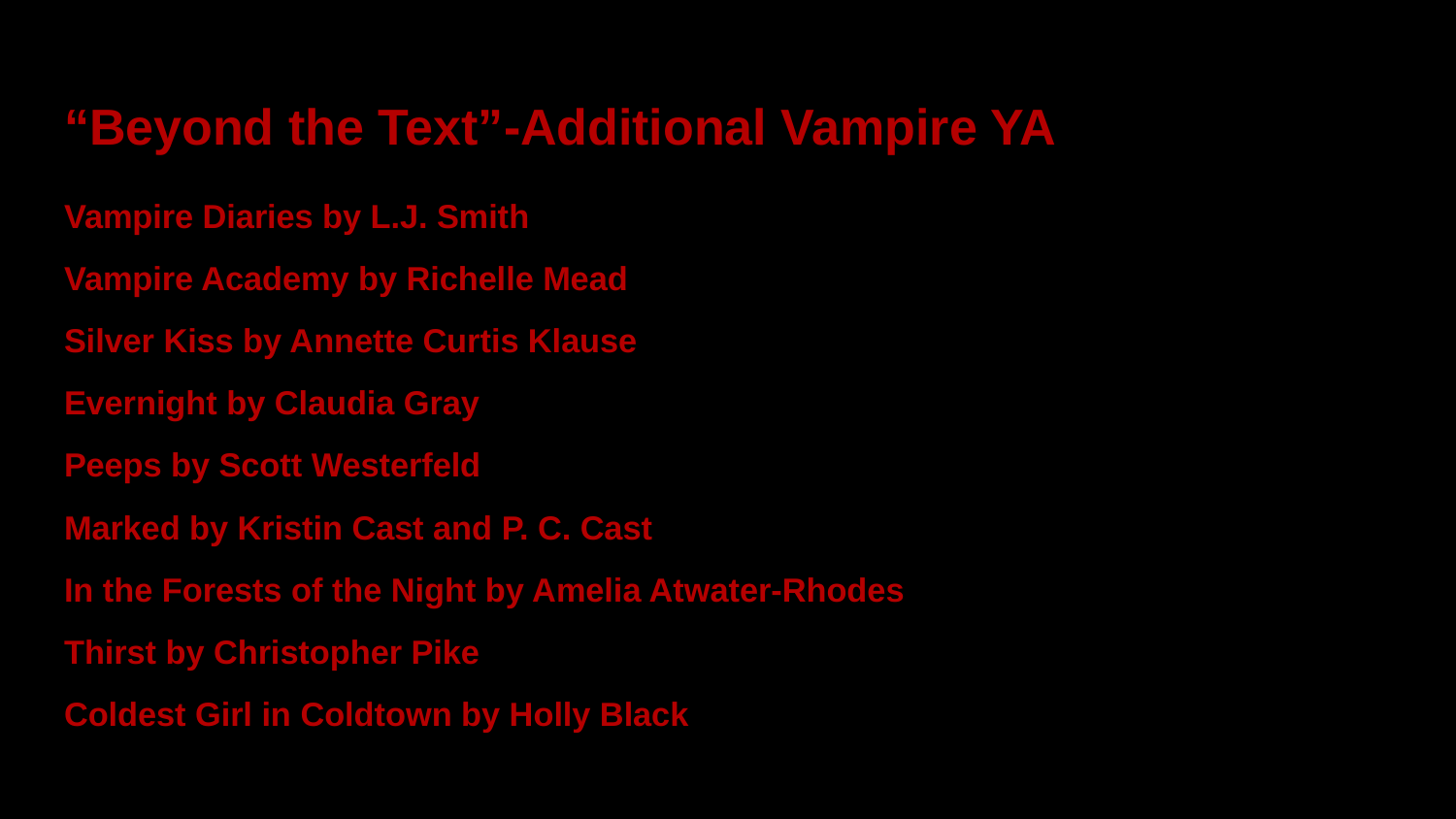

# “Beyond the Text”-Additional Vampire YA

Vampire Diaries by L.J. Smith
Vampire Academy by Richelle Mead
Silver Kiss by Annette Curtis Klause
Evernight by Claudia Gray
Peeps by Scott Westerfeld
Marked by Kristin Cast and P. C. Cast
In the Forests of the Night by Amelia Atwater-Rhodes
Thirst by Christopher Pike
Coldest Girl in Coldtown by Holly Black